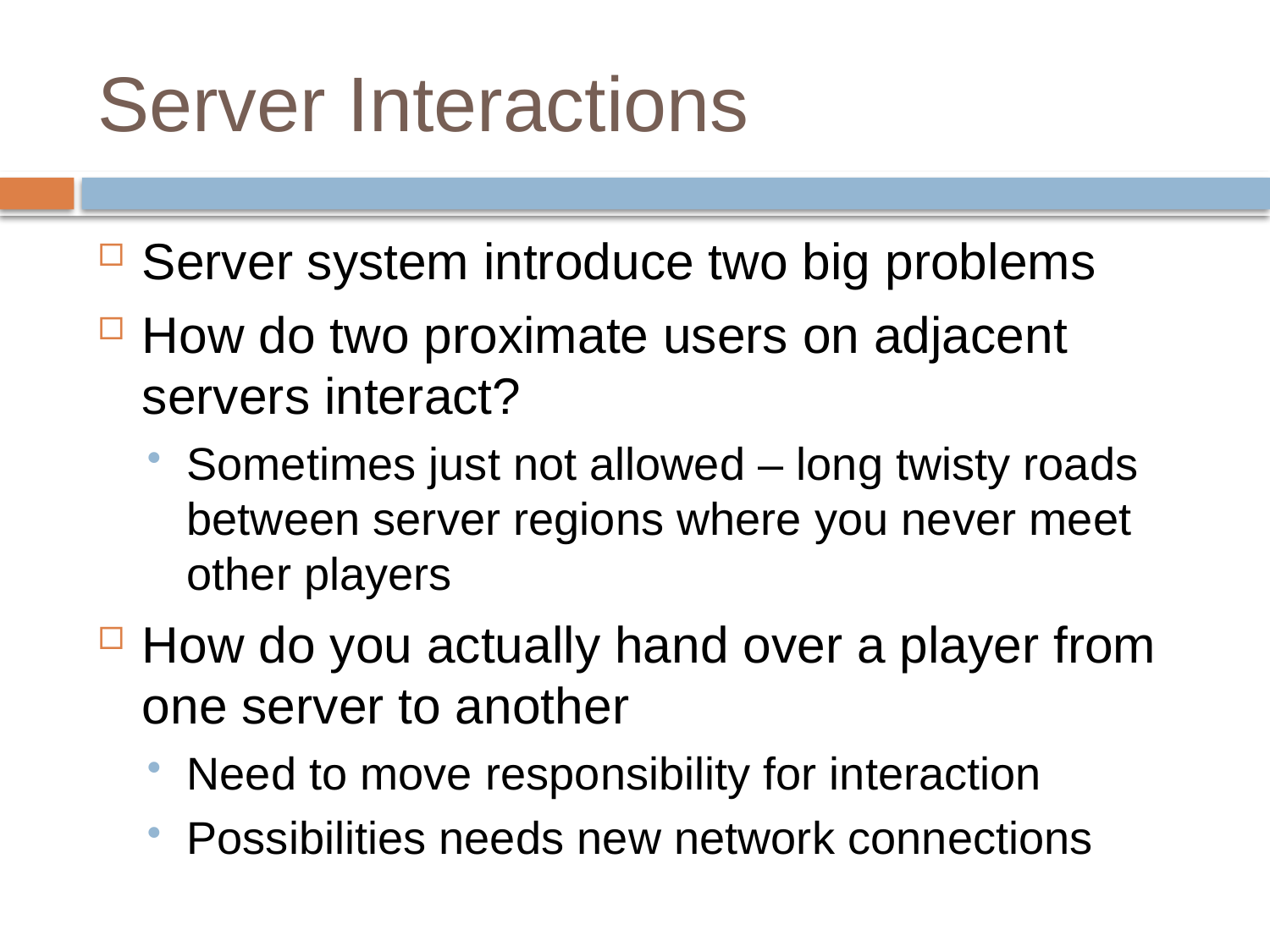

# Server Interactions
Server system introduce two big problems
How do two proximate users on adjacent servers interact?
Sometimes just not allowed – long twisty roads between server regions where you never meet other players
How do you actually hand over a player from one server to another
Need to move responsibility for interaction
Possibilities needs new network connections